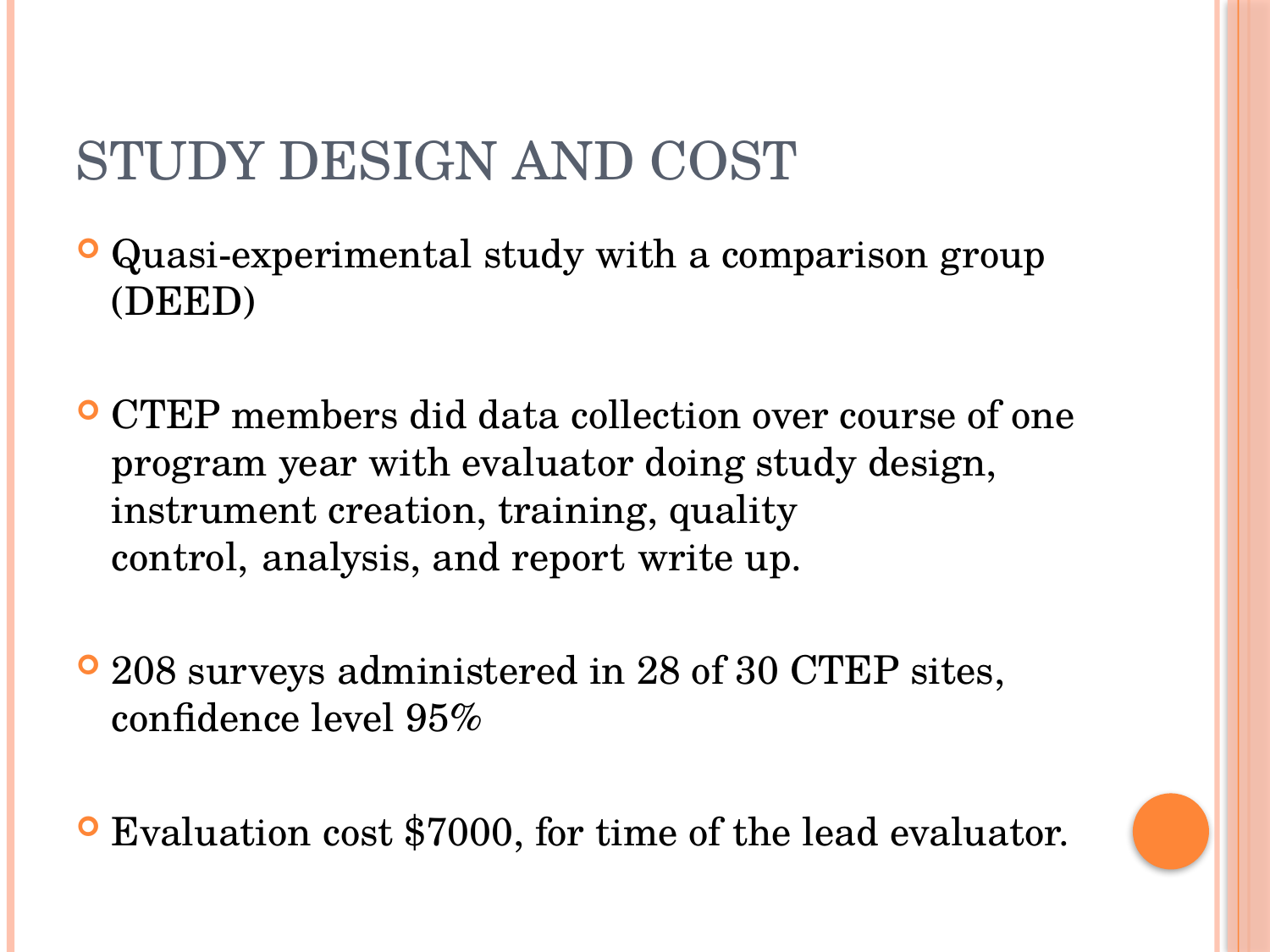

# Study Design and cost
Quasi-experimental study with a comparison group (DEED)

CTEP members did data collection over course of one program year with evaluator doing study design, instrument creation, training, quality control, analysis, and report write up.

208 surveys administered in 28 of 30 CTEP sites, confidence level 95%

Evaluation cost $7000, for time of the lead evaluator.